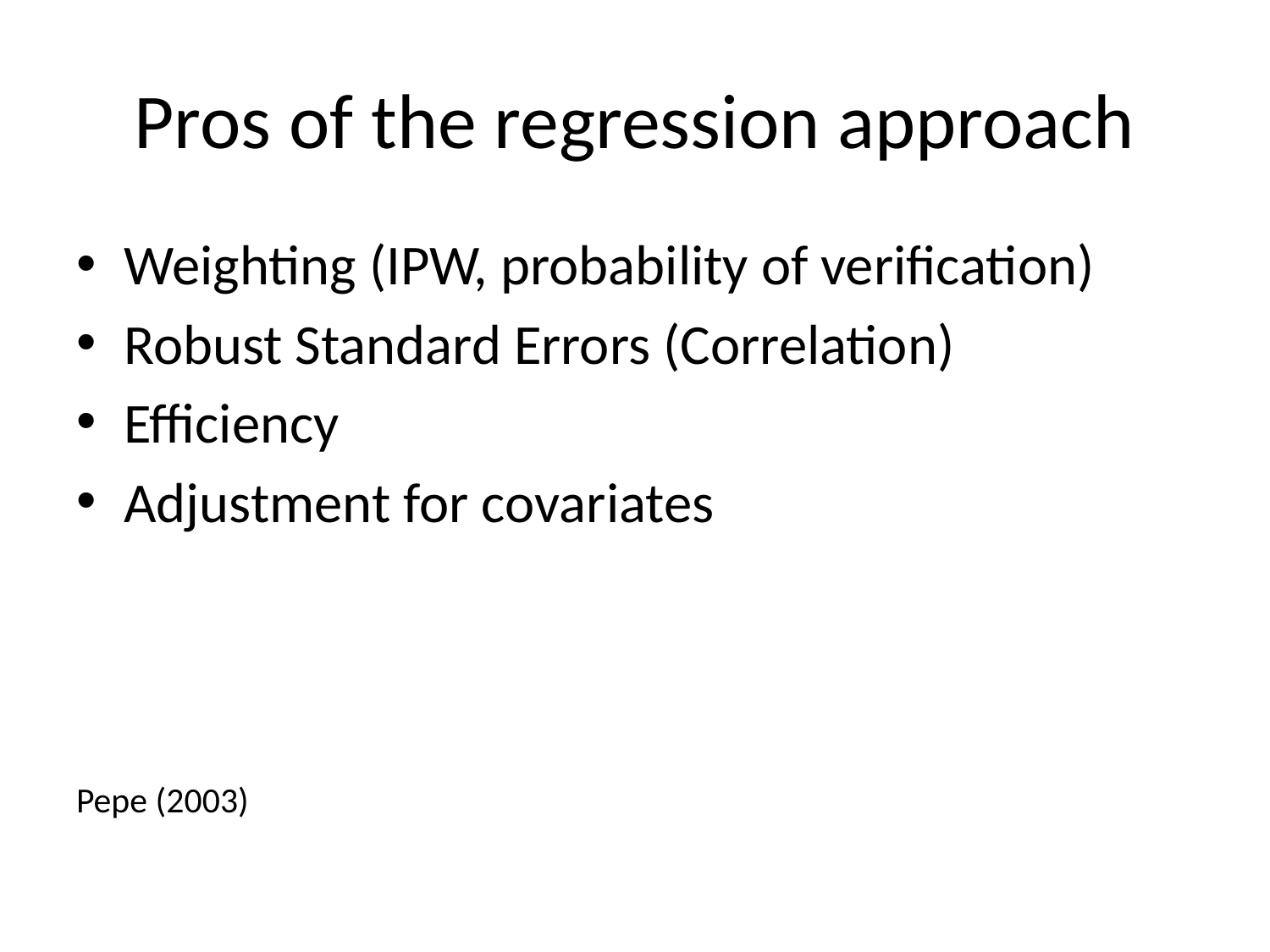

# Pros of the regression approach
Weighting (IPW, probability of verification)
Robust Standard Errors (Correlation)
Efficiency
Adjustment for covariates

Pepe (2003)